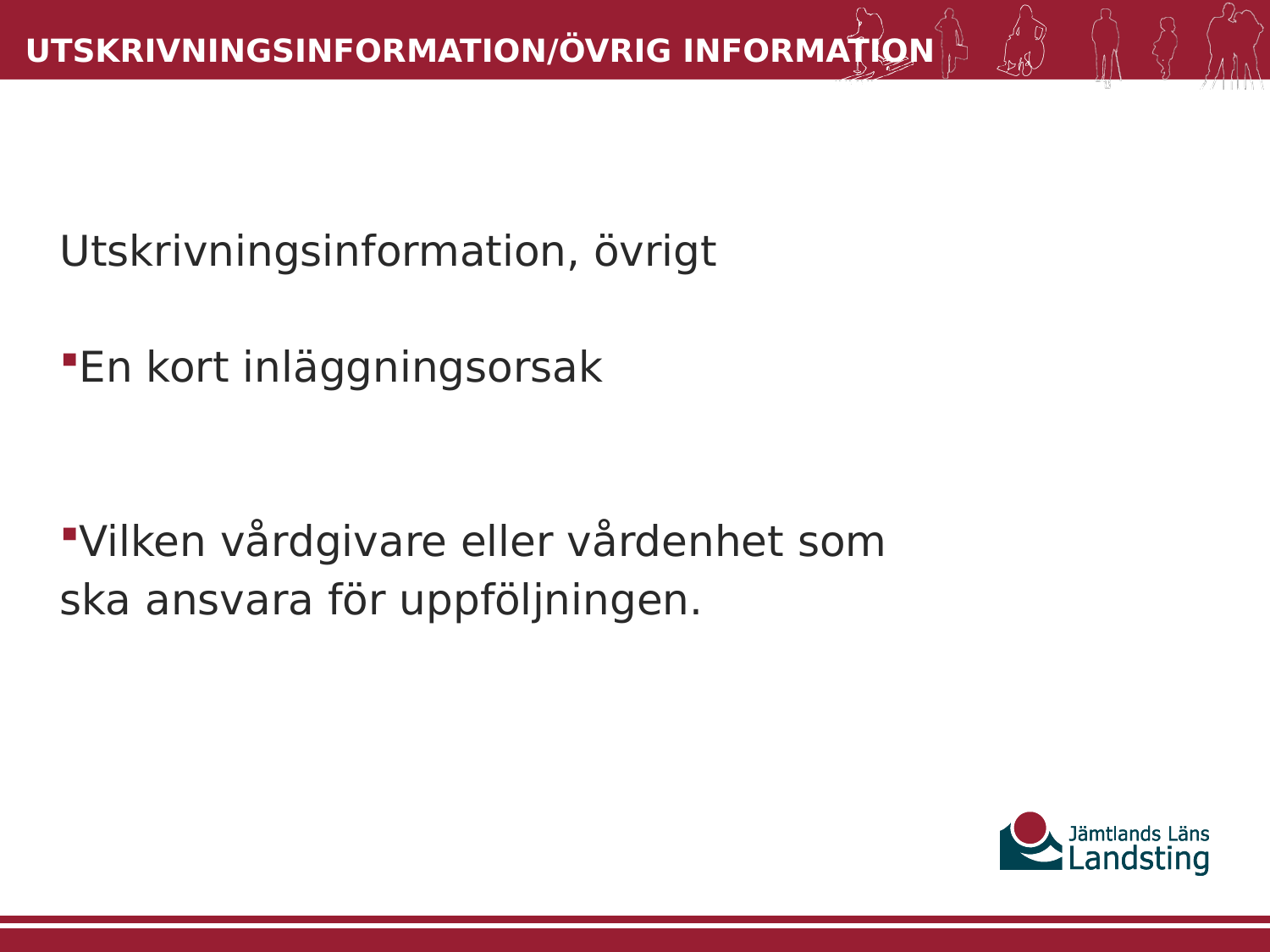

Utskrivningsinformation/övrig information
Utskrivningsinformation, övrigt

En kort inläggningsorsak

Vilken vårdgivare eller vårdenhet som ska ansvara för uppföljningen.